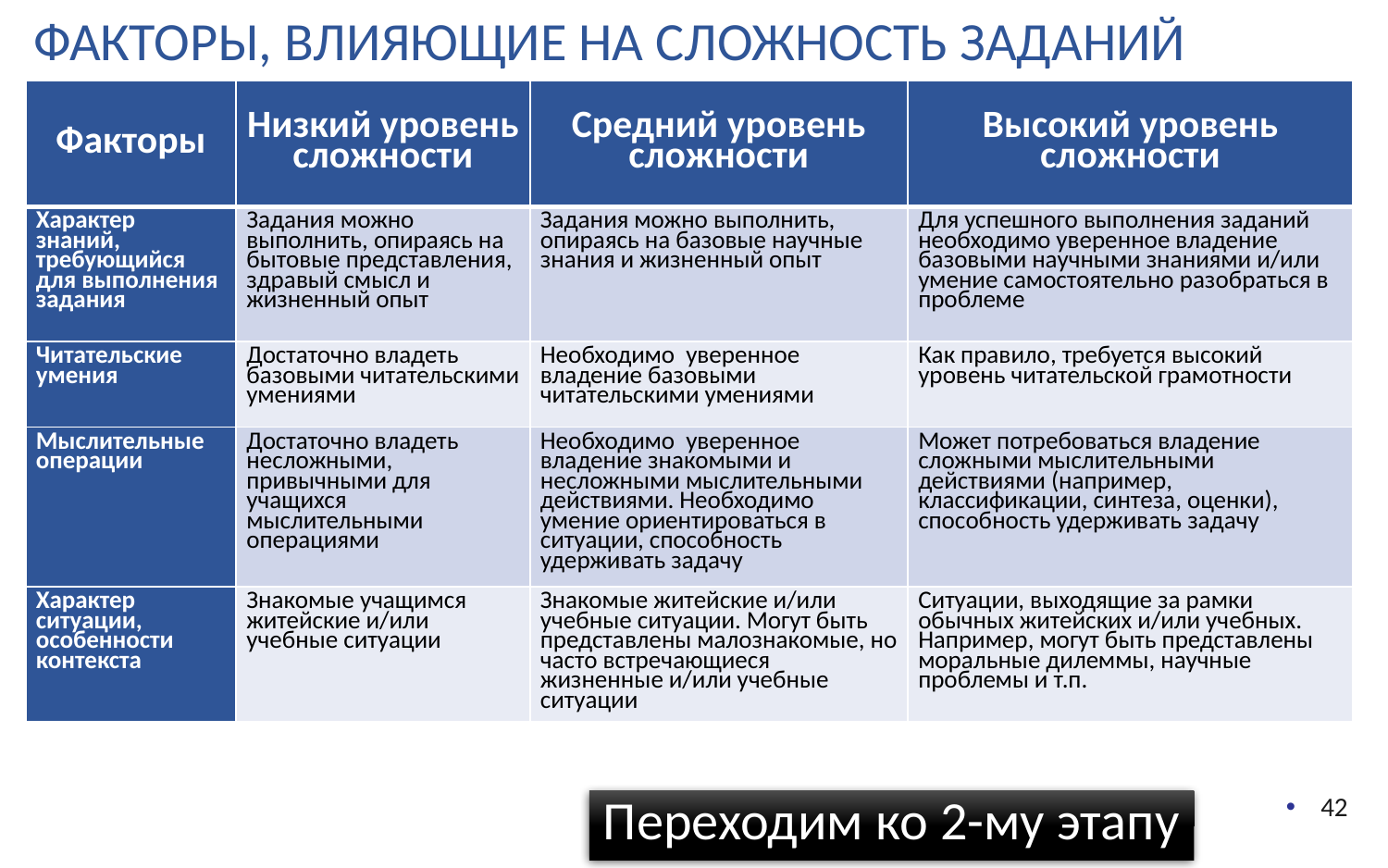

Факторы, Влияющие на сложность заданий
| Факторы | Низкий уровень сложности | Средний уровень сложности | Высокий уровень сложности |
| --- | --- | --- | --- |
| Характер знаний, требующийся для выполнения задания | Задания можно выполнить, опираясь на бытовые представления, здравый смысл и жизненный опыт | Задания можно выполнить, опираясь на базовые научные знания и жизненный опыт | Для успешного выполнения заданий необходимо уверенное владение базовыми научными знаниями и/или умение самостоятельно разобраться в проблеме |
| Читательские умения | Достаточно владеть базовыми читательскими умениями | Необходимо уверенное владение базовыми читательскими умениями | Как правило, требуется высокий уровень читательской грамотности |
| Мыслительные операции | Достаточно владеть несложными, привычными для учащихся мыслительными операциями | Необходимо уверенное владение знакомыми и несложными мыслительными действиями. Необходимо умение ориентироваться в ситуации, способность удерживать задачу | Может потребоваться владение сложными мыслительными действиями (например, классификации, синтеза, оценки), способность удерживать задачу |
| Характер ситуации, особенности контекста | Знакомые учащимся житейские и/или учебные ситуации | Знакомые житейские и/или учебные ситуации. Могут быть представлены малознакомые, но часто встречающиеся жизненные и/или учебные ситуации | Ситуации, выходящие за рамки обычных житейских и/или учебных. Например, могут быть представлены моральные дилеммы, научные проблемы и т.п. |
42
Переходим ко 2-му этапу